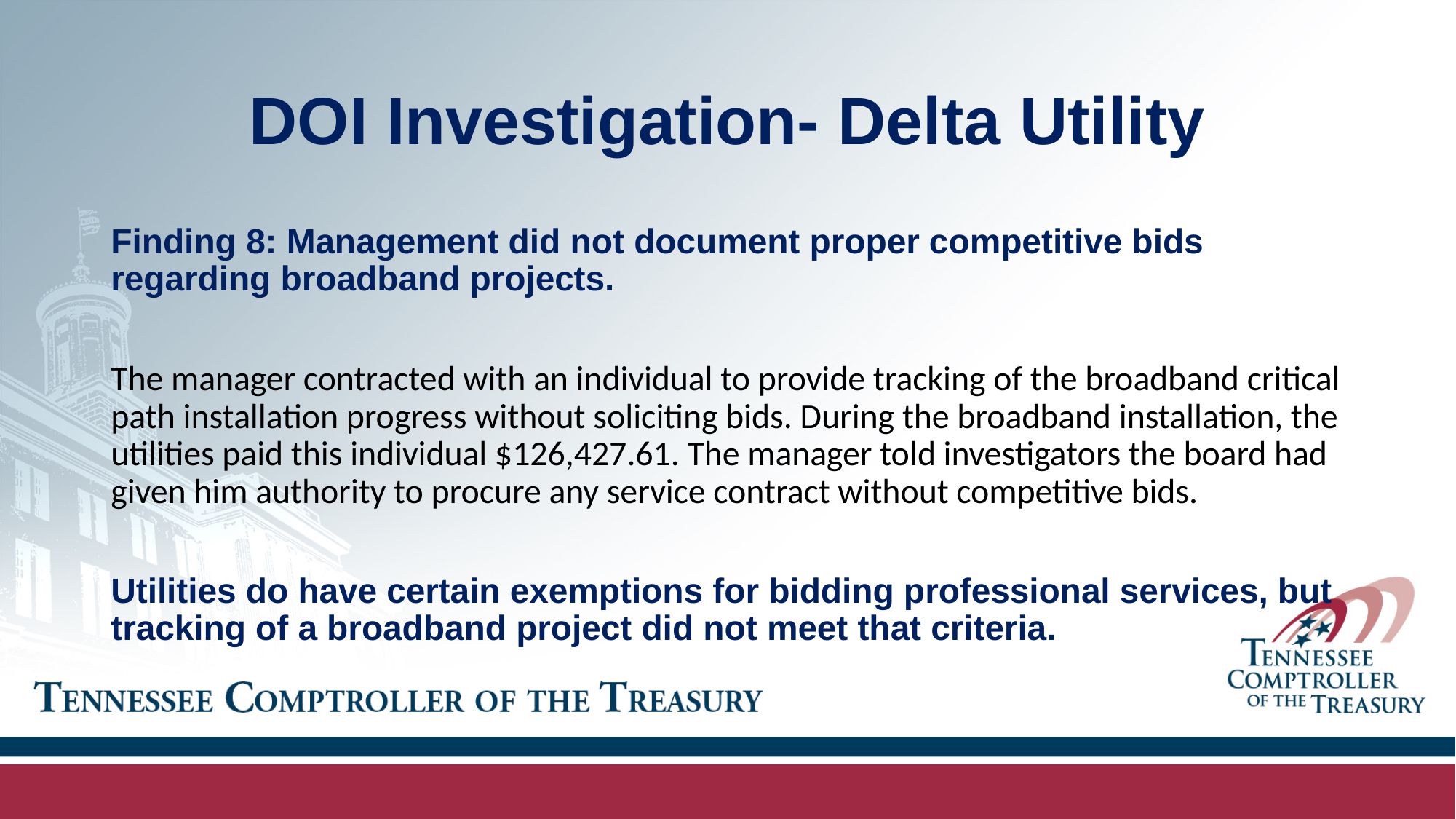

# DOI Investigation- Delta Utility
Finding 8: Management did not document proper competitive bids regarding broadband projects.

The manager contracted with an individual to provide tracking of the broadband critical path installation progress without soliciting bids. During the broadband installation, the utilities paid this individual $126,427.61. The manager told investigators the board had given him authority to procure any service contract without competitive bids.

Utilities do have certain exemptions for bidding professional services, but tracking of a broadband project did not meet that criteria.